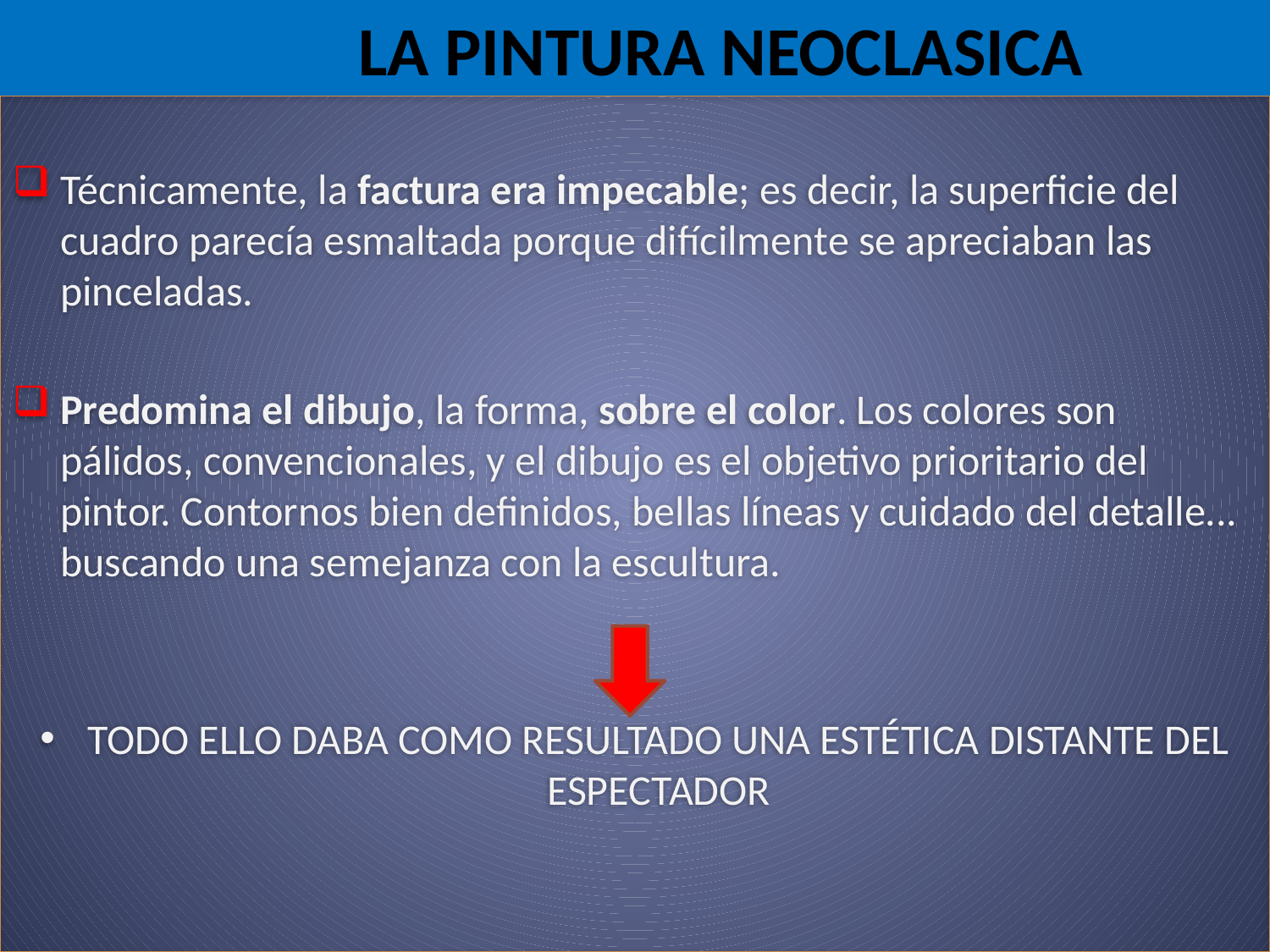

# LA PINTURA NEOCLASICA

Técnicamente, la factura era impecable; es decir, la superficie del cuadro parecía esmaltada porque difícilmente se apreciaban las pinceladas.

Predomina el dibujo, la forma, sobre el color. Los colores son pálidos, convencionales, y el dibujo es el objetivo prioritario del pintor. Contornos bien definidos, bellas líneas y cuidado del detalle... buscando una semejanza con la escultura.

Todo ello daba como resultado una estética distante del espectador